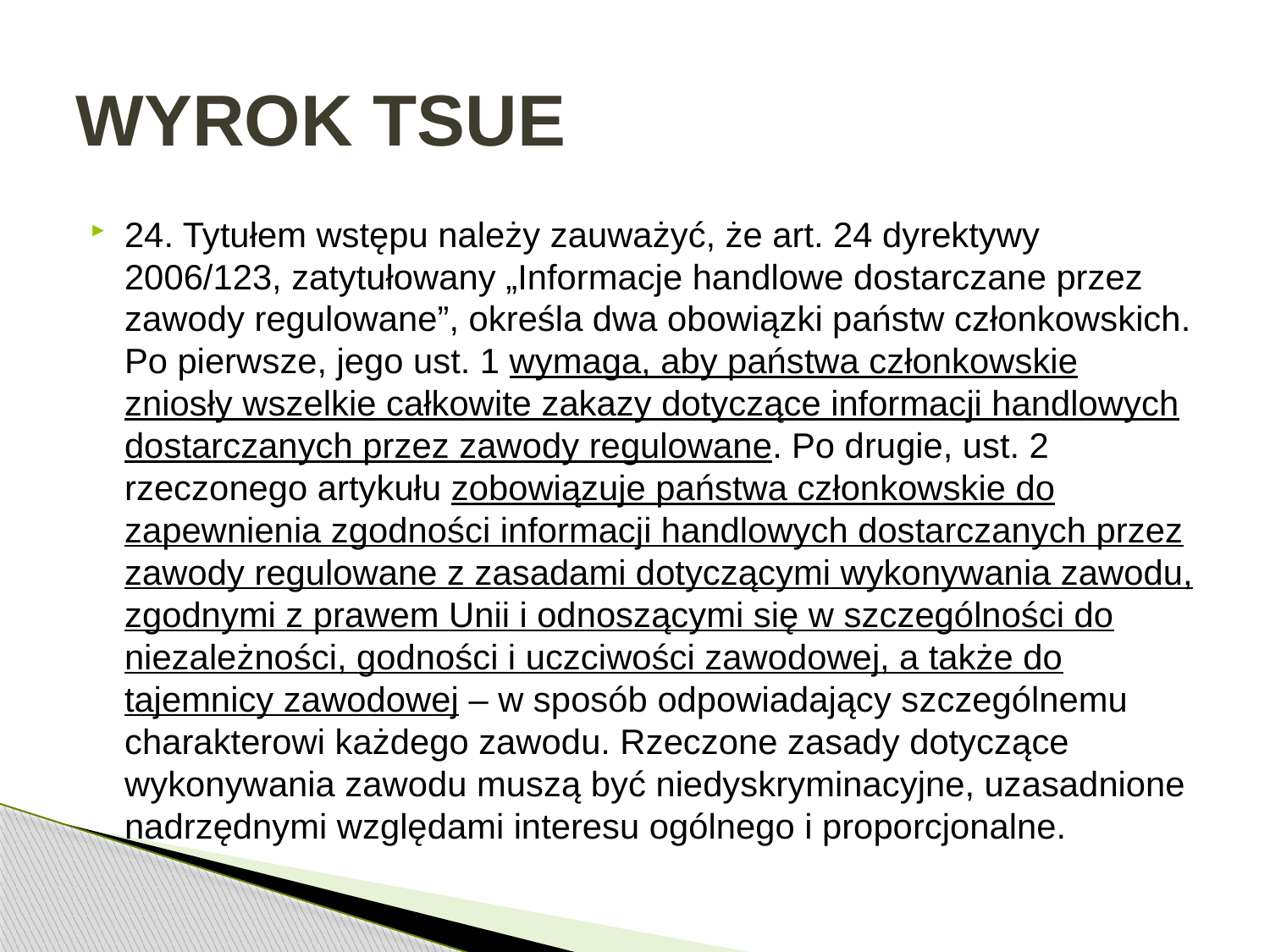

# WYROK TSUE
24. Tytułem wstępu należy zauważyć, że art. 24 dyrektywy 2006/123, zatytułowany „Informacje handlowe dostarczane przez zawody regulowane”, określa dwa obowiązki państw członkowskich. Po pierwsze, jego ust. 1 wymaga, aby państwa członkowskie zniosły wszelkie całkowite zakazy dotyczące informacji handlowych dostarczanych przez zawody regulowane. Po drugie, ust. 2 rzeczonego artykułu zobowiązuje państwa członkowskie do zapewnienia zgodności informacji handlowych dostarczanych przez zawody regulowane z zasadami dotyczącymi wykonywania zawodu, zgodnymi z prawem Unii i odnoszącymi się w szczególności do niezależności, godności i uczciwości zawodowej, a także do tajemnicy zawodowej – w sposób odpowiadający szczególnemu charakterowi każdego zawodu. Rzeczone zasady dotyczące wykonywania zawodu muszą być niedyskryminacyjne, uzasadnione nadrzędnymi względami interesu ogólnego i proporcjonalne.